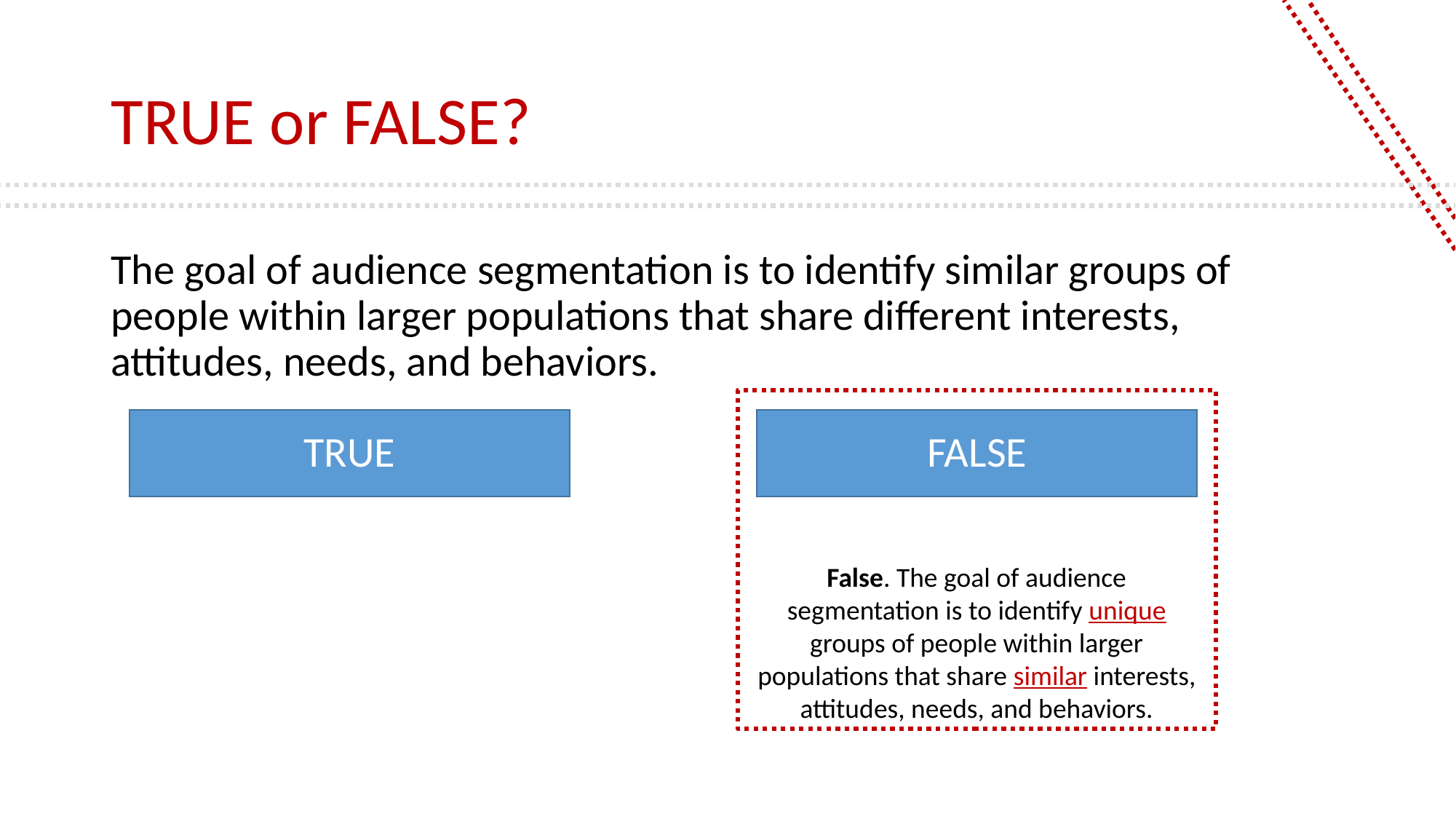

# TRUE or FALSE?
The goal of audience segmentation is to identify similar groups of people within larger populations that share different interests, attitudes, needs, and behaviors.

False. The goal of audience segmentation is to identify unique groups of people within larger populations that share similar interests, attitudes, needs, and behaviors.
TRUE
FALSE